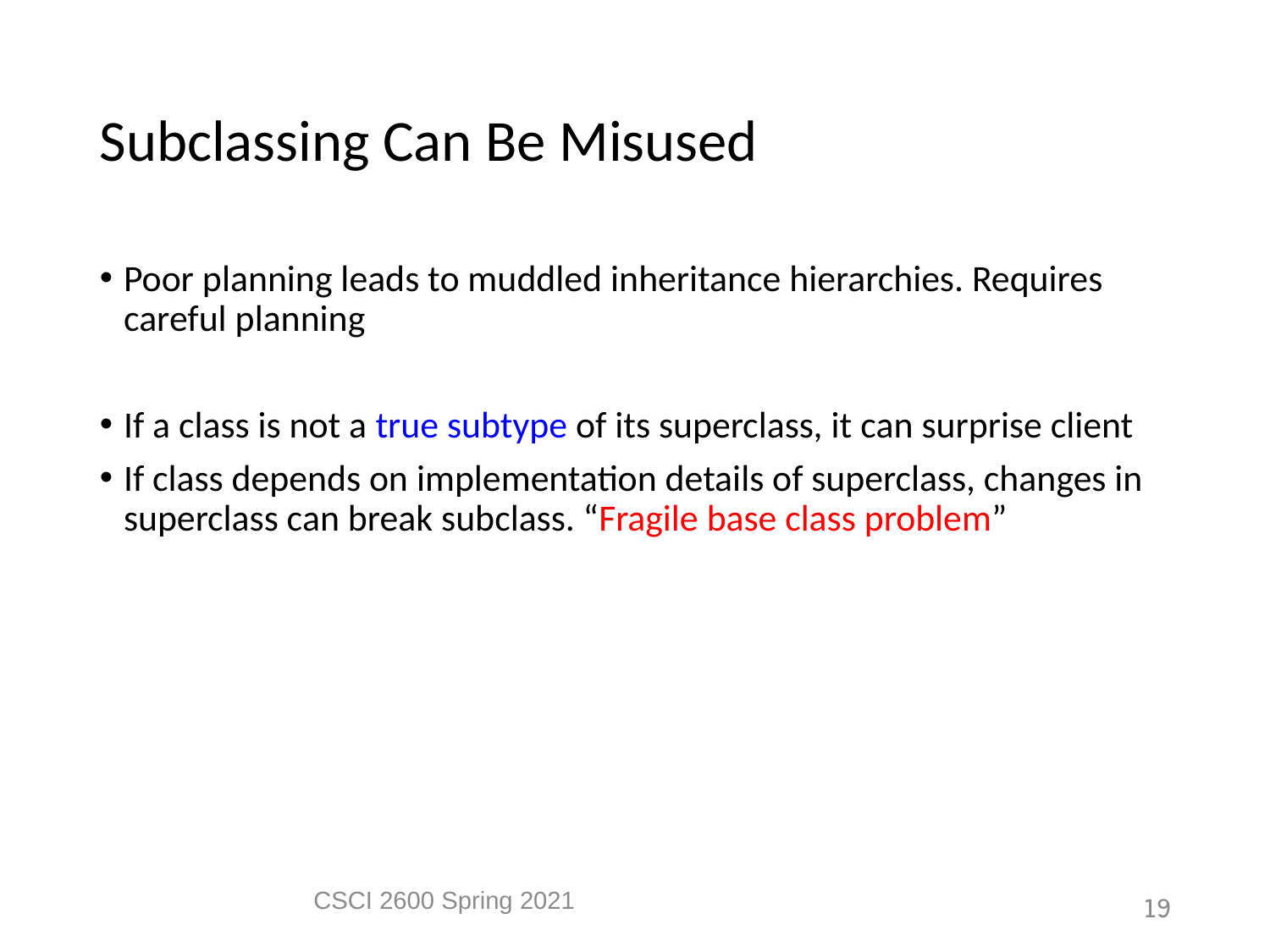

Subclassing Can Be Misused
Poor planning leads to muddled inheritance hierarchies. Requires careful planning

If a class is not a true subtype of its superclass, it can surprise client
If class depends on implementation details of superclass, changes in superclass can break subclass. “Fragile base class problem”
CSCI 2600 Spring 2021
19